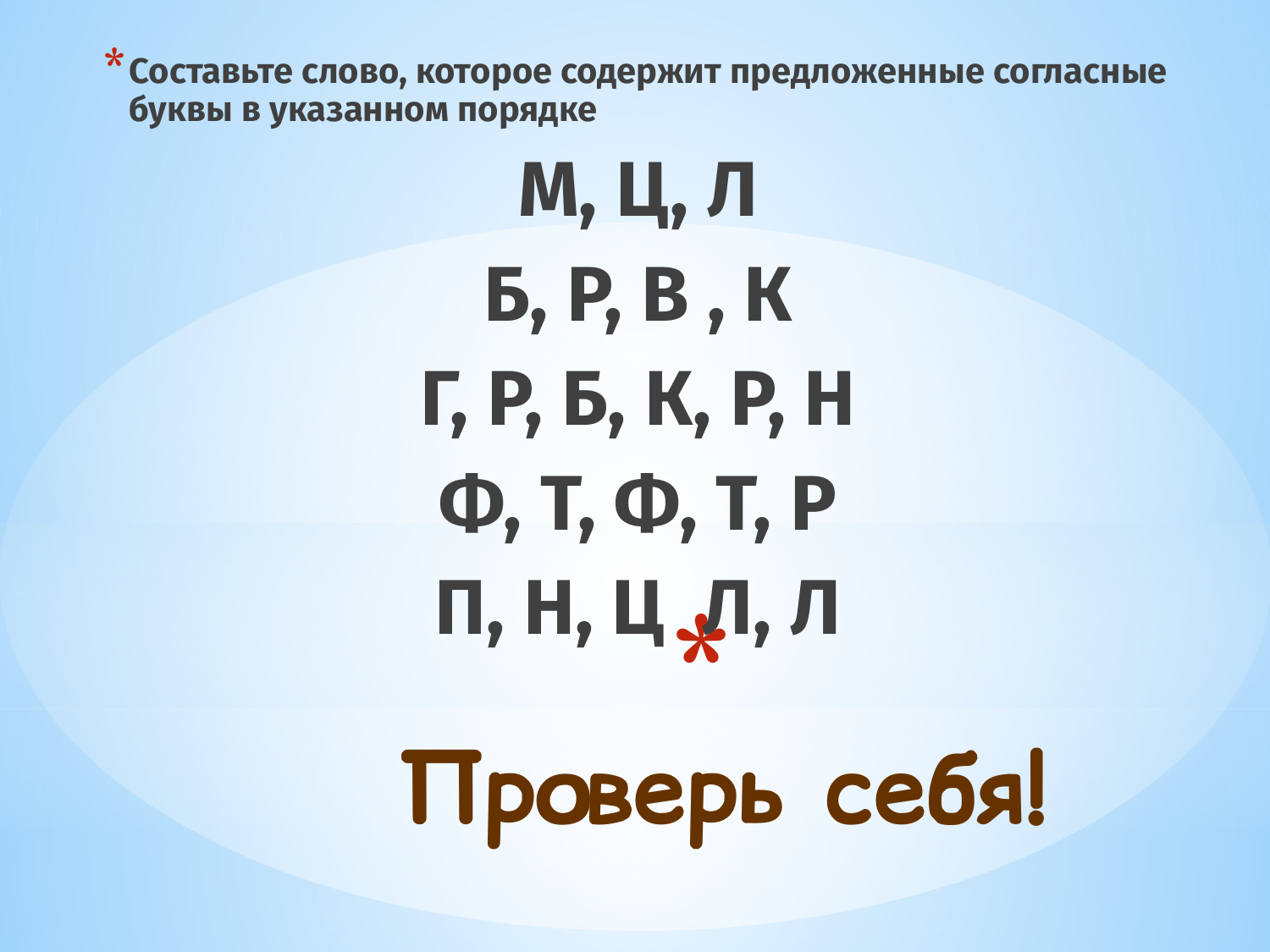

Составьте слово, которое содержит предложенные согласные буквы в указанном порядке
М, Ц, Л
Б, Р, В , К
Г, Р, Б, К, Р, Н
Ф, Т, Ф, Т, Р
П, Н, Ц  Л, Л
# Проверь себя!